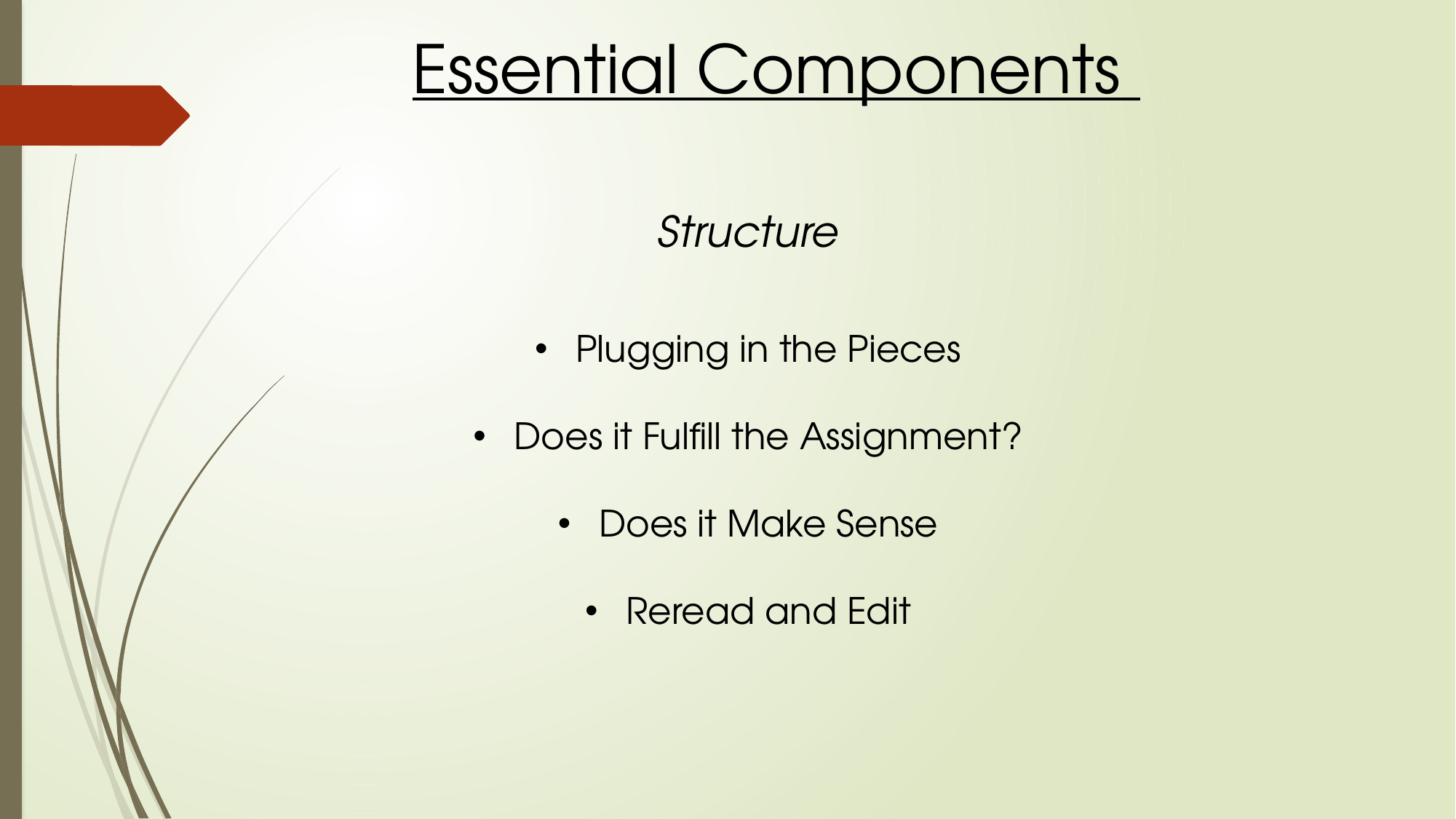

Essential Components
Structure
Plugging in the Pieces

Does it Fulfill the Assignment?

Does it Make Sense

Reread and Edit